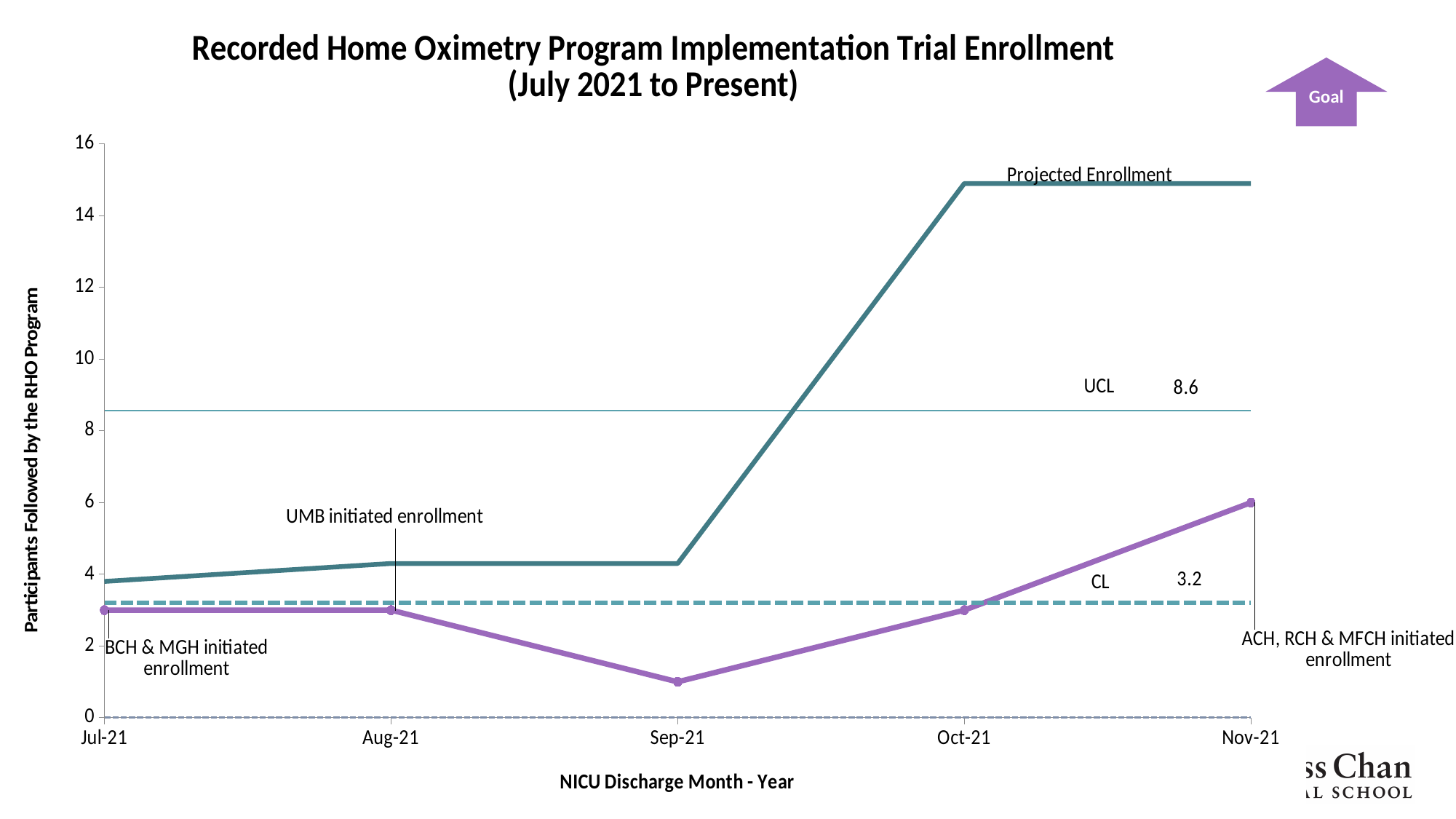

### Chart: Recorded Home Oximetry Program Implementation Trial Enrollment
(July 2021 to Present)

| Category | Participants Enrolled | UCL |  +2 Sigma |  +1 Sigma | Average |  -1 Sigma |  -2 Sigma | LCL | Projected Enrollment |
|---|---|---|---|---|---|---|---|---|---|
| Jul-21 | 3.0 | 8.566563145999496 | 6.777708763999664 | 4.988854381999832 | 3.2 | 1.4111456180001685 | 0.0 | 0.0 | 3.8 |
| Aug-21 | 3.0 | 8.566563145999496 | 6.777708763999664 | 4.988854381999832 | 3.2 | 1.4111456180001685 | 0.0 | 0.0 | 4.3 |
| Sep-21 | 1.0 | 8.566563145999496 | 6.777708763999664 | 4.988854381999832 | 3.2 | 1.4111456180001685 | 0.0 | 0.0 | 4.3 |
| Oct-21 | 3.0 | 8.566563145999496 | 6.777708763999664 | 4.988854381999832 | 3.2 | 1.4111456180001685 | 0.0 | 0.0 | 14.9 |
| Nov-21 | 6.0 | 8.566563145999496 | 6.777708763999664 | 4.988854381999832 | 3.2 | 1.4111456180001685 | 0.0 | 0.0 | 14.9 |
Goal